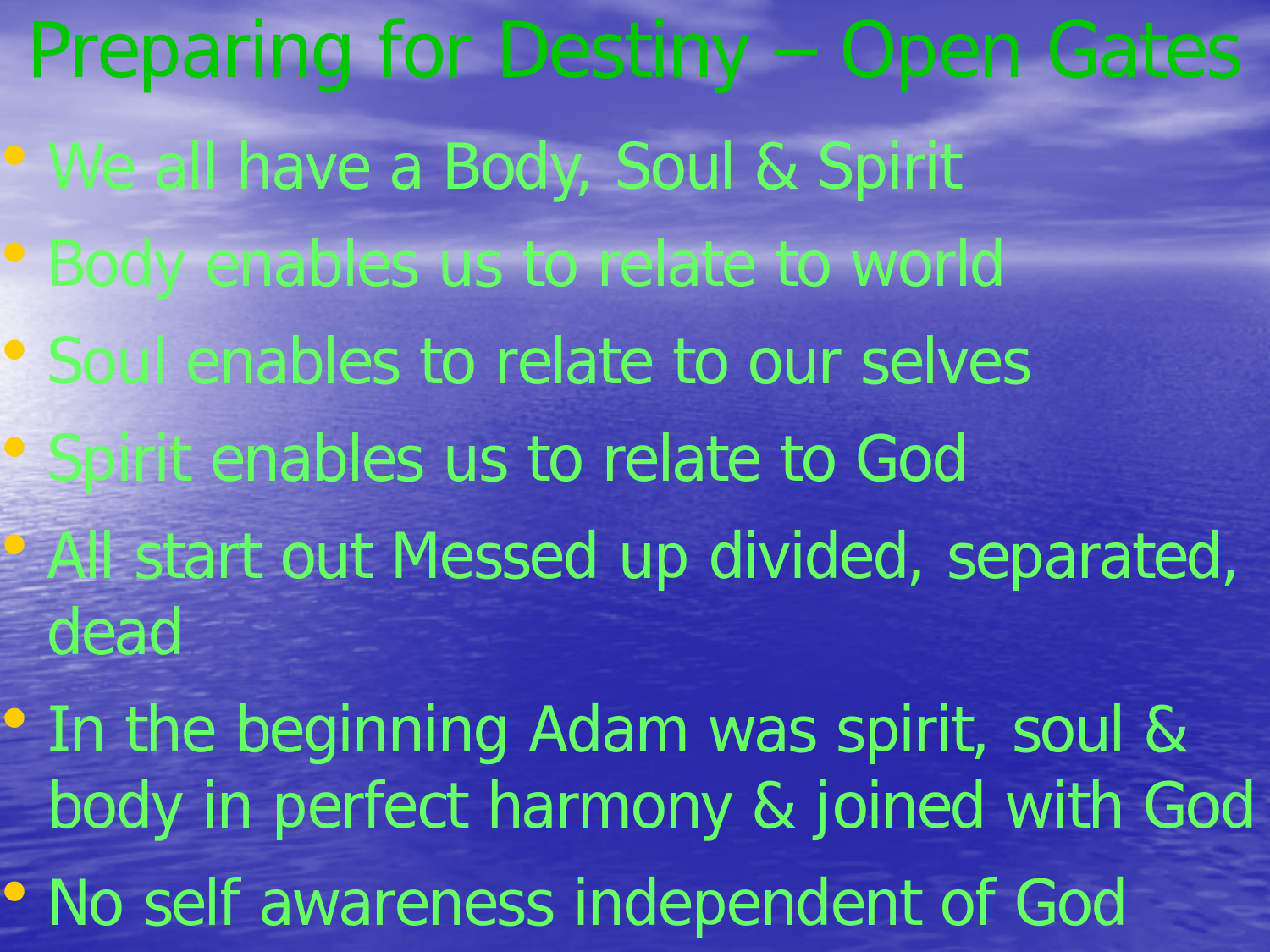

# Preparing for Destiny – Open Gates
We all have a Body, Soul & Spirit
Body enables us to relate to world
Soul enables to relate to our selves
Spirit enables us to relate to God
All start out Messed up divided, separated, dead
In the beginning Adam was spirit, soul & body in perfect harmony & joined with God
No self awareness independent of God